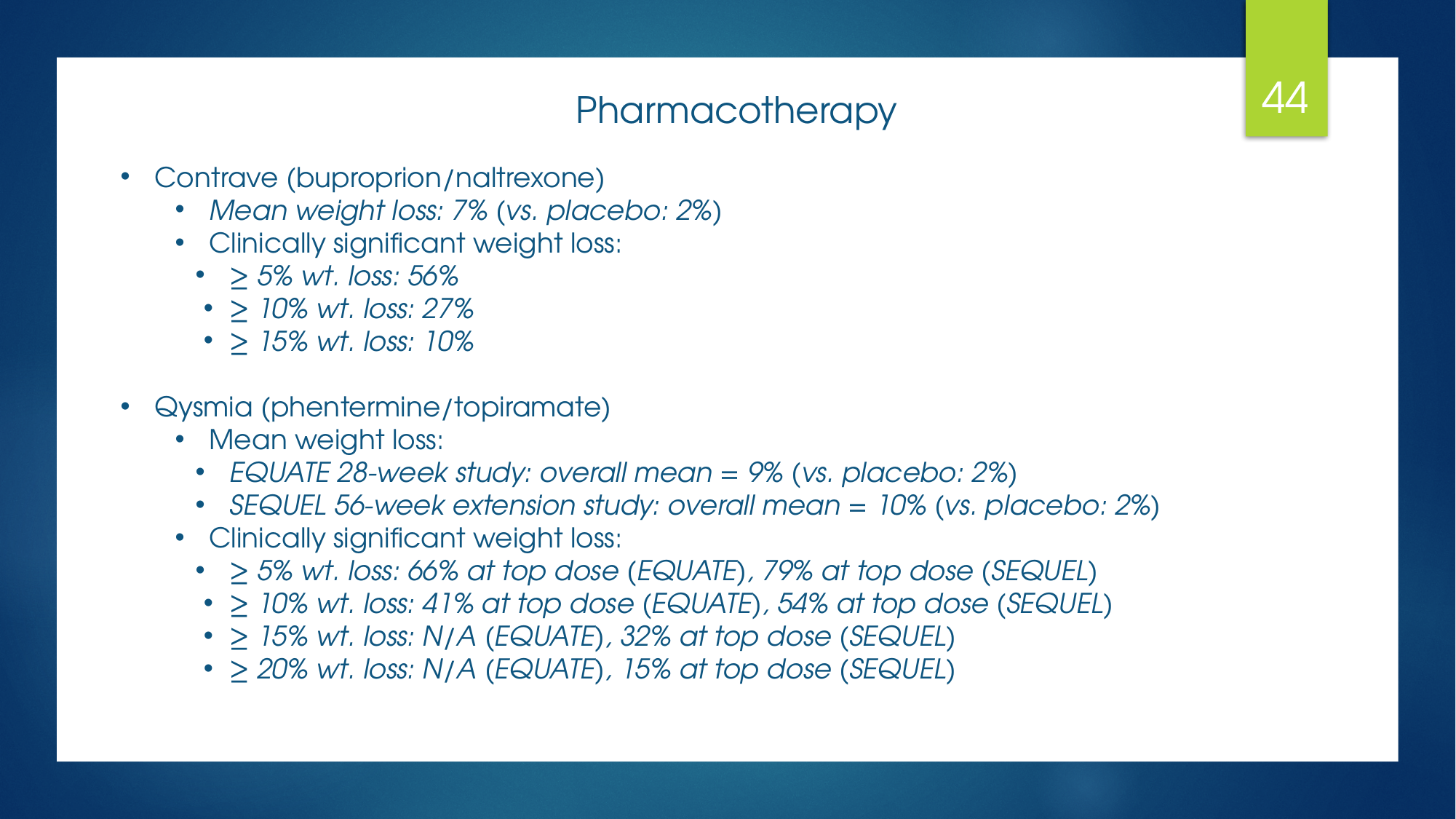

44

Pharmacotherapy

Contrave (buproprion/naltrexone)
Mean weight loss: 7% (vs. placebo: 2%)
Clinically significant weight loss:
≥ 5% wt. loss: 56%
≥ 10% wt. loss: 27%
≥ 15% wt. loss: 10%

Qysmia (phentermine/topiramate)
Mean weight loss:
EQUATE 28-week study: overall mean = 9% (vs. placebo: 2%)
SEQUEL 56-week extension study: overall mean = 10% (vs. placebo: 2%)
Clinically significant weight loss:
≥ 5% wt. loss: 66% at top dose (EQUATE), 79% at top dose (SEQUEL)
≥ 10% wt. loss: 41% at top dose (EQUATE), 54% at top dose (SEQUEL)
≥ 15% wt. loss: N/A (EQUATE), 32% at top dose (SEQUEL)
≥ 20% wt. loss: N/A (EQUATE), 15% at top dose (SEQUEL)